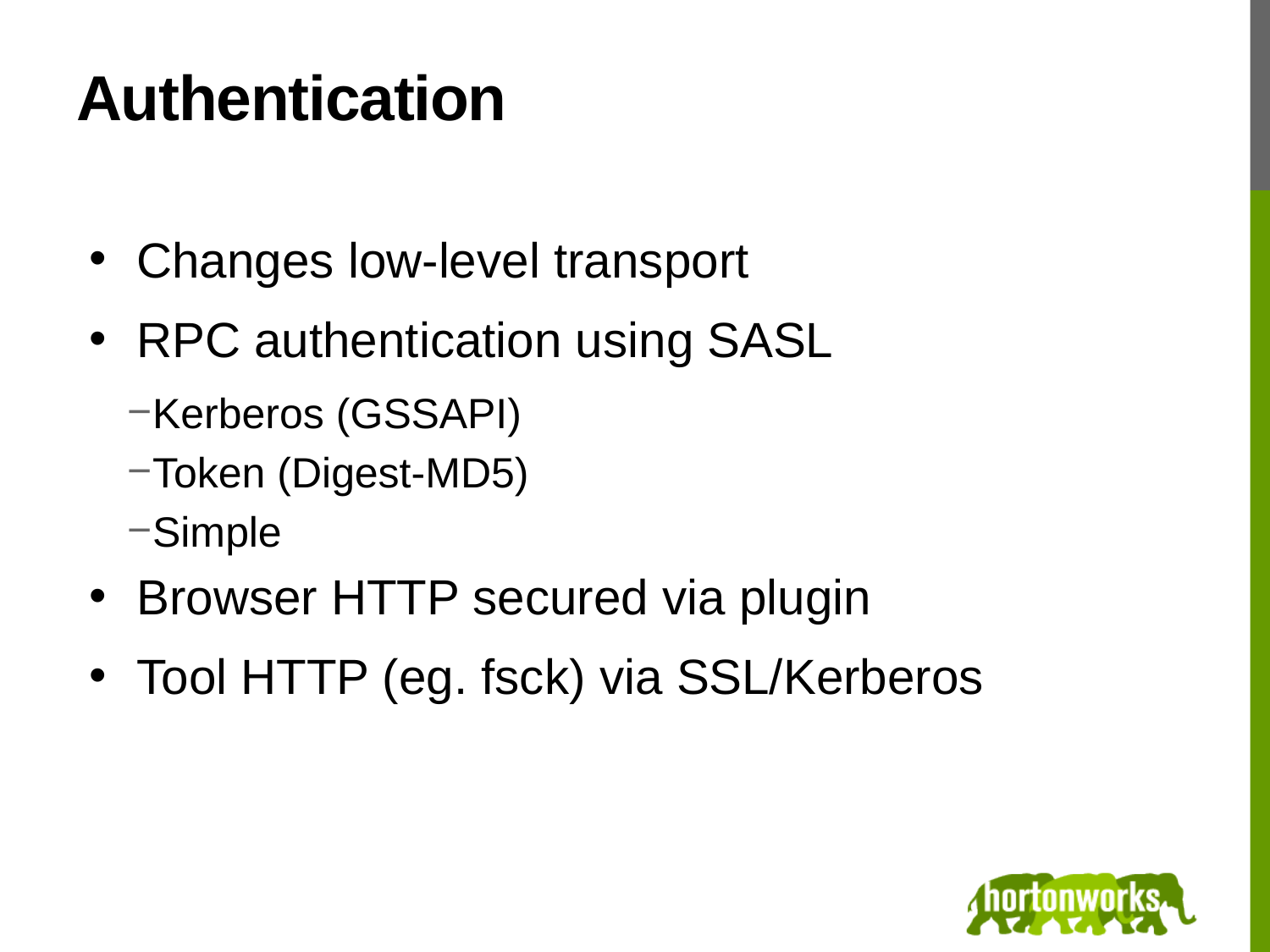

# Authentication
Changes low-level transport
RPC authentication using SASL
Kerberos (GSSAPI)
Token (Digest-MD5)
Simple
Browser HTTP secured via plugin
Tool HTTP (eg. fsck) via SSL/Kerberos